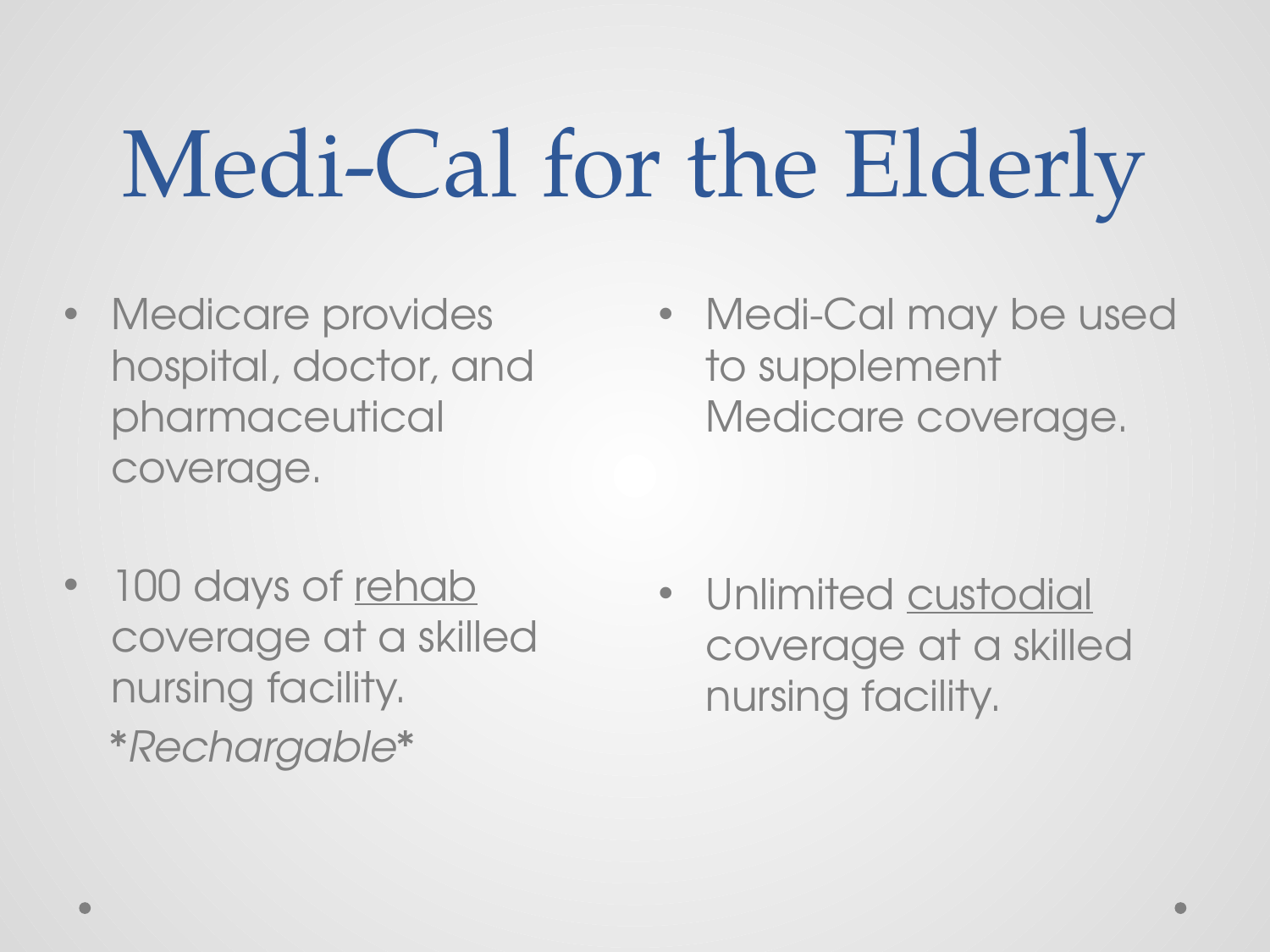

# Medi-Cal for the Elderly

Medicare provides hospital, doctor, and pharmaceutical coverage.

100 days of rehab coverage at a skilled nursing facility.
    *Rechargable*

Medi-Cal may be used to supplement Medicare coverage.

Unlimited custodial coverage at a skilled nursing facility.